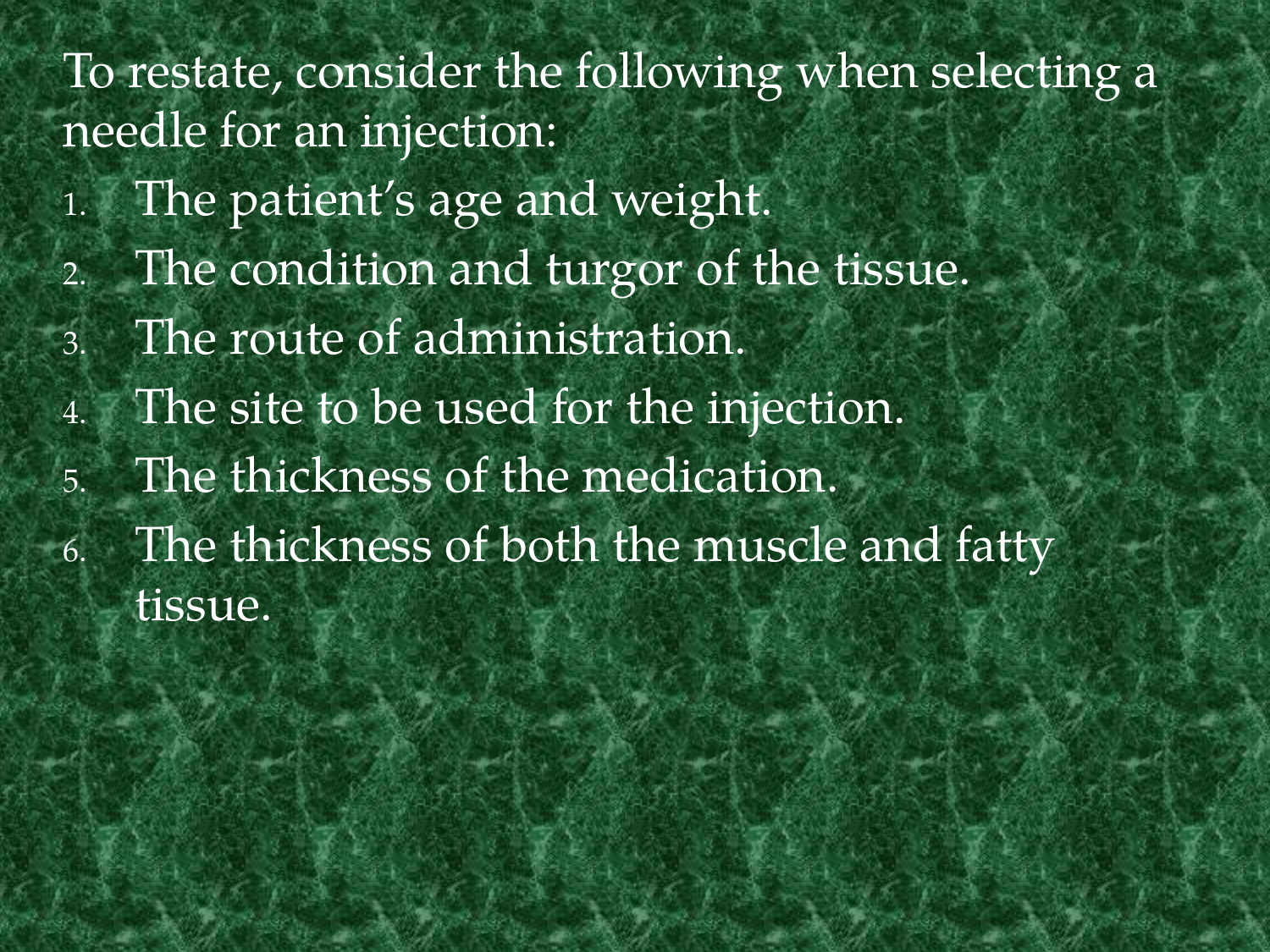

To restate, consider the following when selecting a needle for an injection:
The patient’s age and weight.
The condition and turgor of the tissue.
The route of administration.
The site to be used for the injection.
The thickness of the medication.
The thickness of both the muscle and fatty tissue.